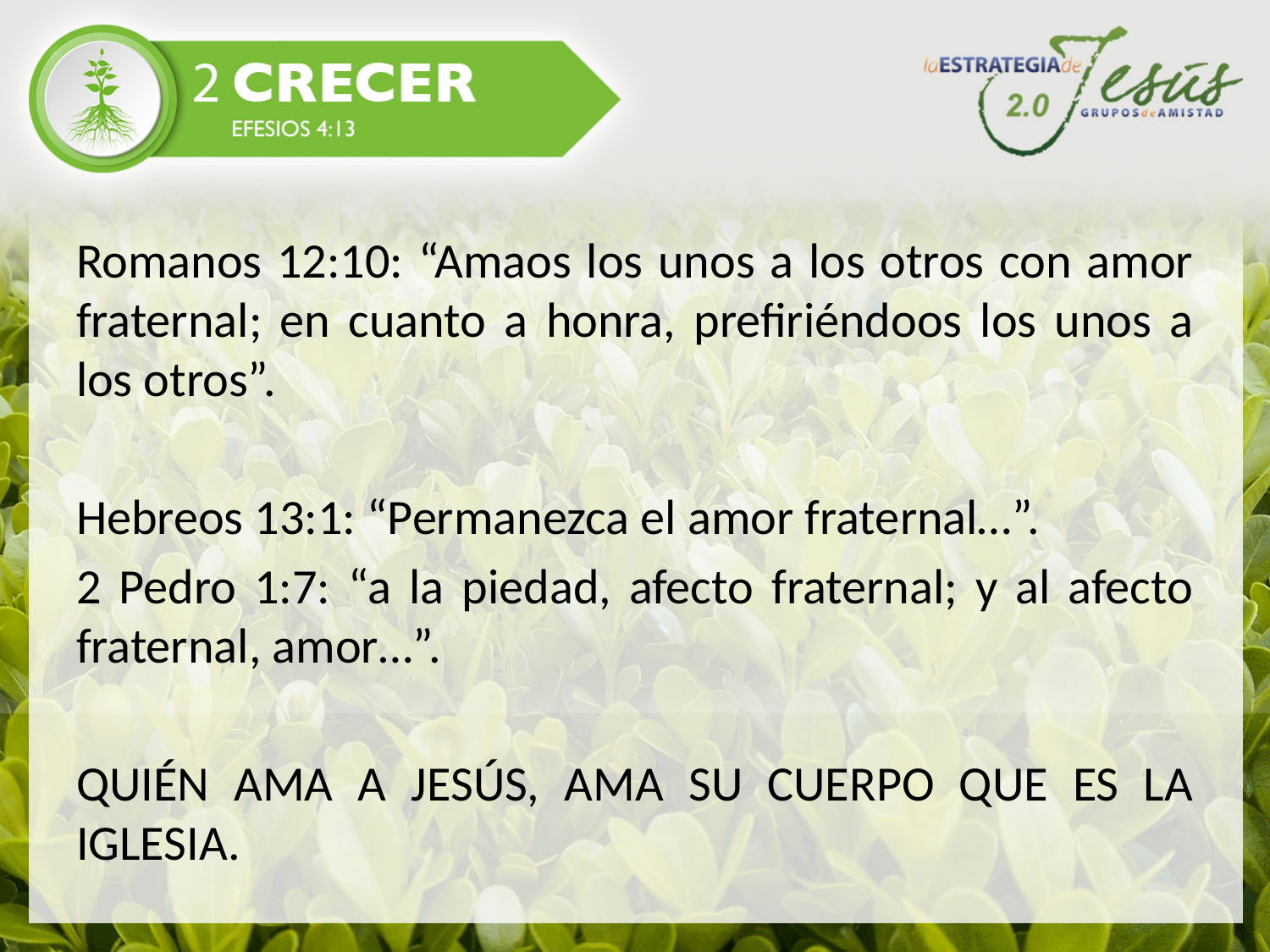

#
Romanos 12:10: “Amaos los unos a los otros con amor fraternal; en cuanto a honra, prefiriéndoos los unos a los otros”.

Hebreos 13:1: “Permanezca el amor fraternal…”.
2 Pedro 1:7: “a la piedad, afecto fraternal; y al afecto fraternal, amor…”.

QUIÉN AMA A JESÚS, AMA SU CUERPO QUE ES LA IGLESIA.